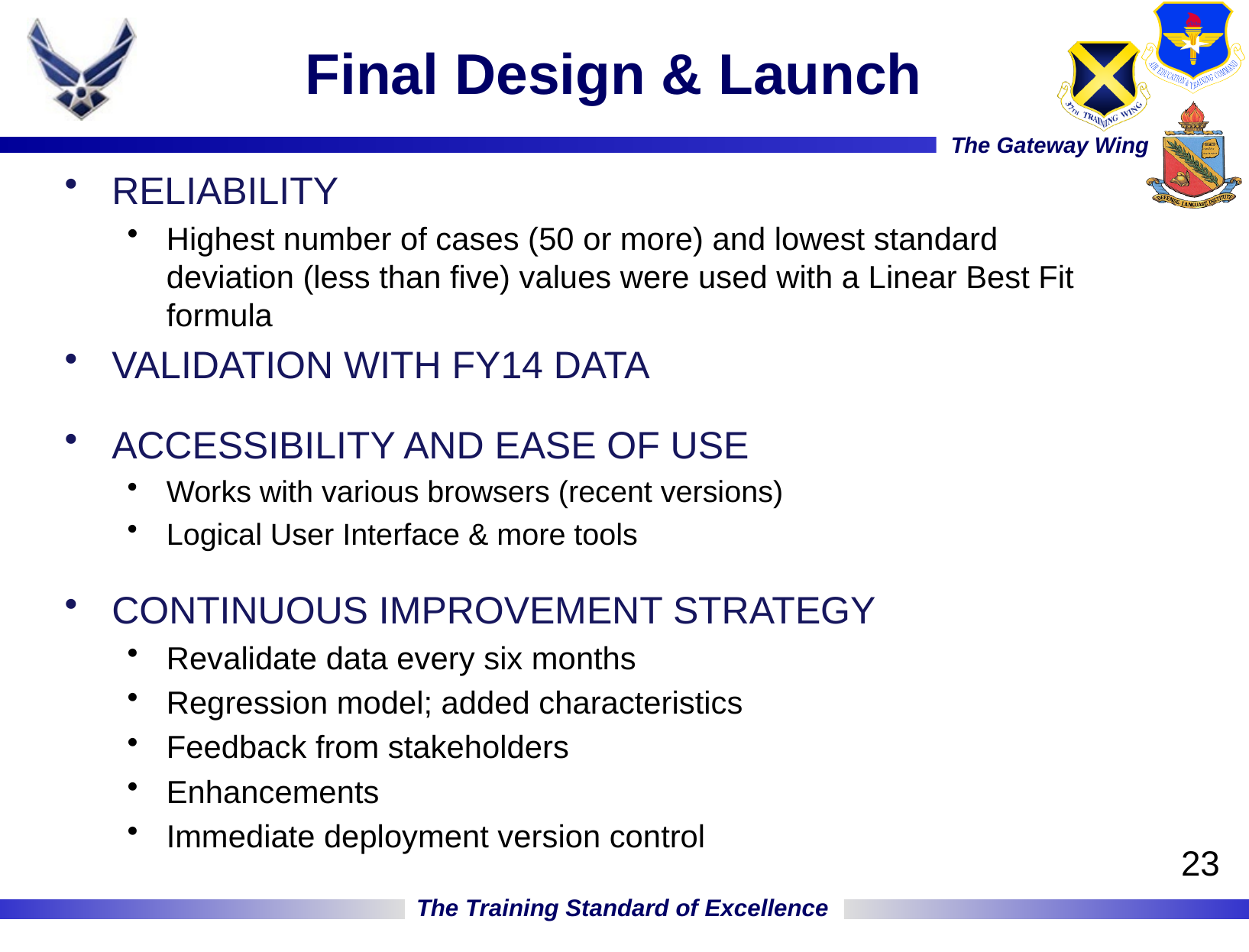

# Final Design & Launch
Reliability
Highest number of cases (50 or more) and lowest standard deviation (less than five) values were used with a Linear Best Fit formula
Validation with FY14 data

Accessibility and Ease of Use
Works with various browsers (recent versions)
Logical User Interface & more tools

Continuous improvement strategy
Revalidate data every six months
Regression model; added characteristics
Feedback from stakeholders
Enhancements
Immediate deployment version control

23